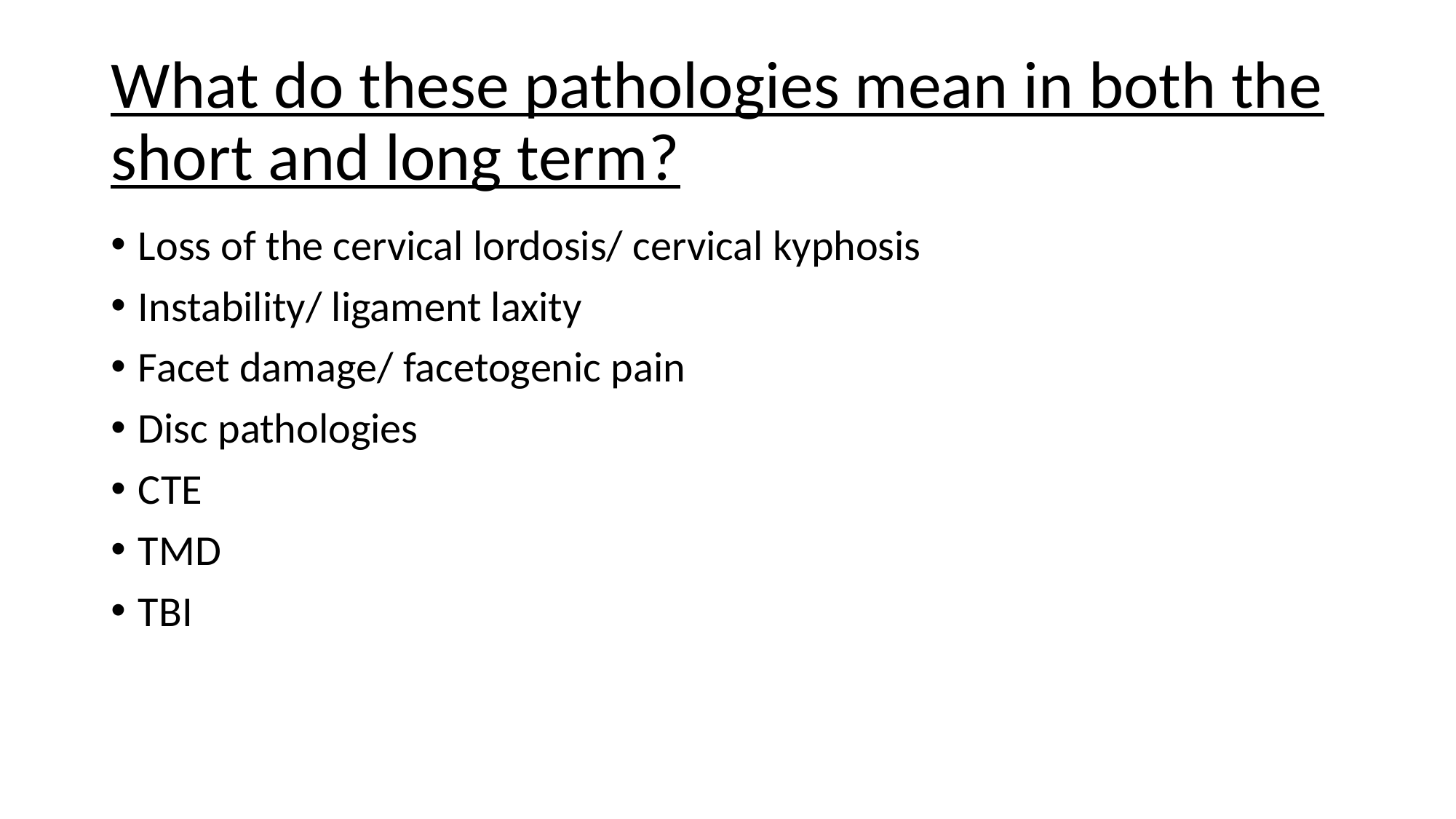

# What do these pathologies mean in both the short and long term?
Loss of the cervical lordosis/ cervical kyphosis
Instability/ ligament laxity
Facet damage/ facetogenic pain
Disc pathologies
CTE
TMD
TBI